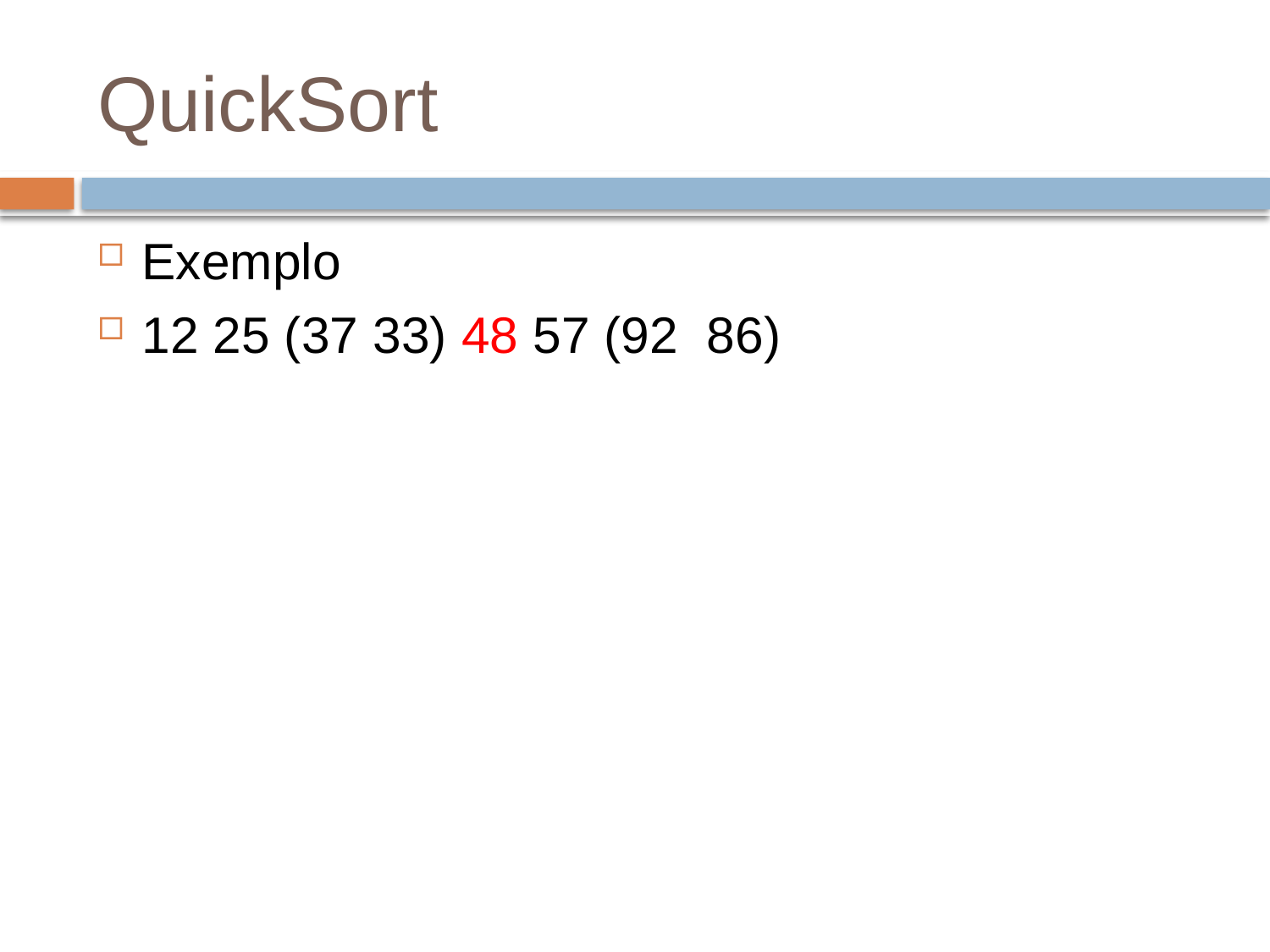

# QuickSort
Exemplo
12 25 (37 33) 48 57 (92  86)